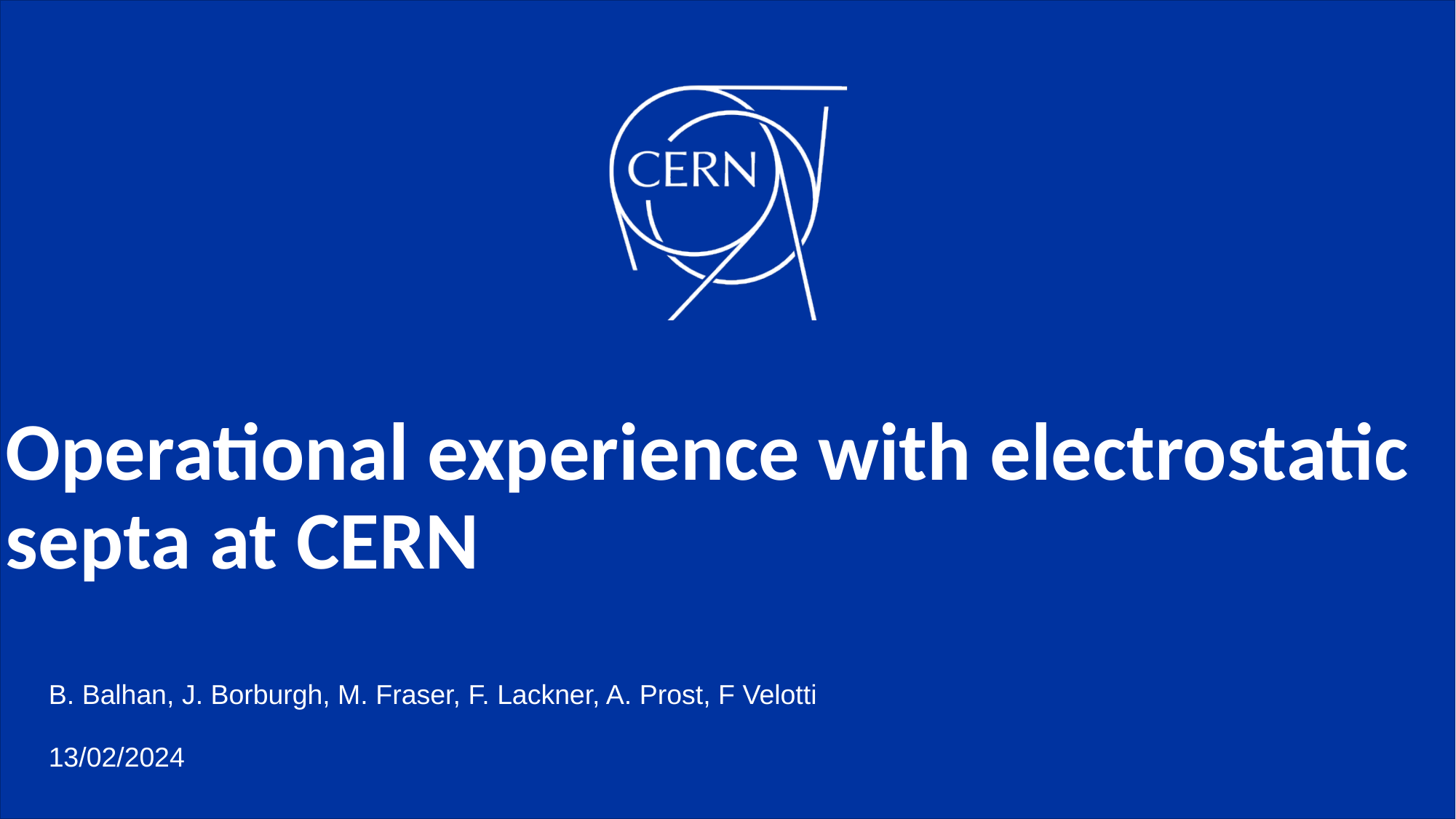

# Operational experience with electrostatic septa at CERN
B. Balhan, J. Borburgh, M. Fraser, F. Lackner, A. Prost, F Velotti
13/02/2024